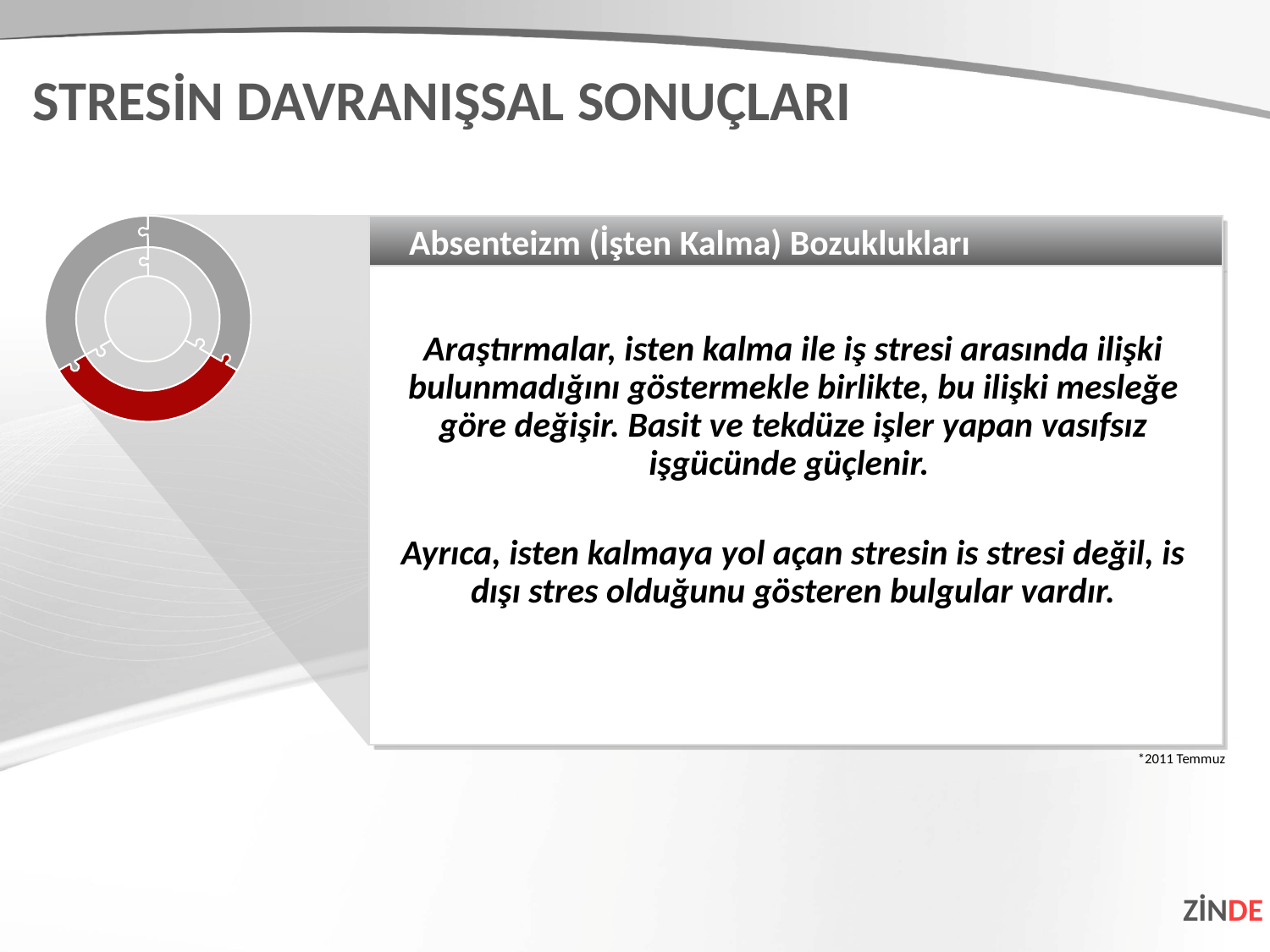

STRESİN DAVRANIŞSAL SONUÇLARI

Absenteizm (İşten Kalma) Bozuklukları

Araştırmalar, isten kalma ile iş stresi arasında ilişki bulunmadığını göstermekle birlikte, bu ilişki mesleğe göre değişir. Basit ve tekdüze işler yapan vasıfsız işgücünde güçlenir.

Ayrıca, isten kalmaya yol açan stresin is stresi değil, is dışı stres olduğunu gösteren bulgular vardır.

*2011 Temmuz
ZİNDE